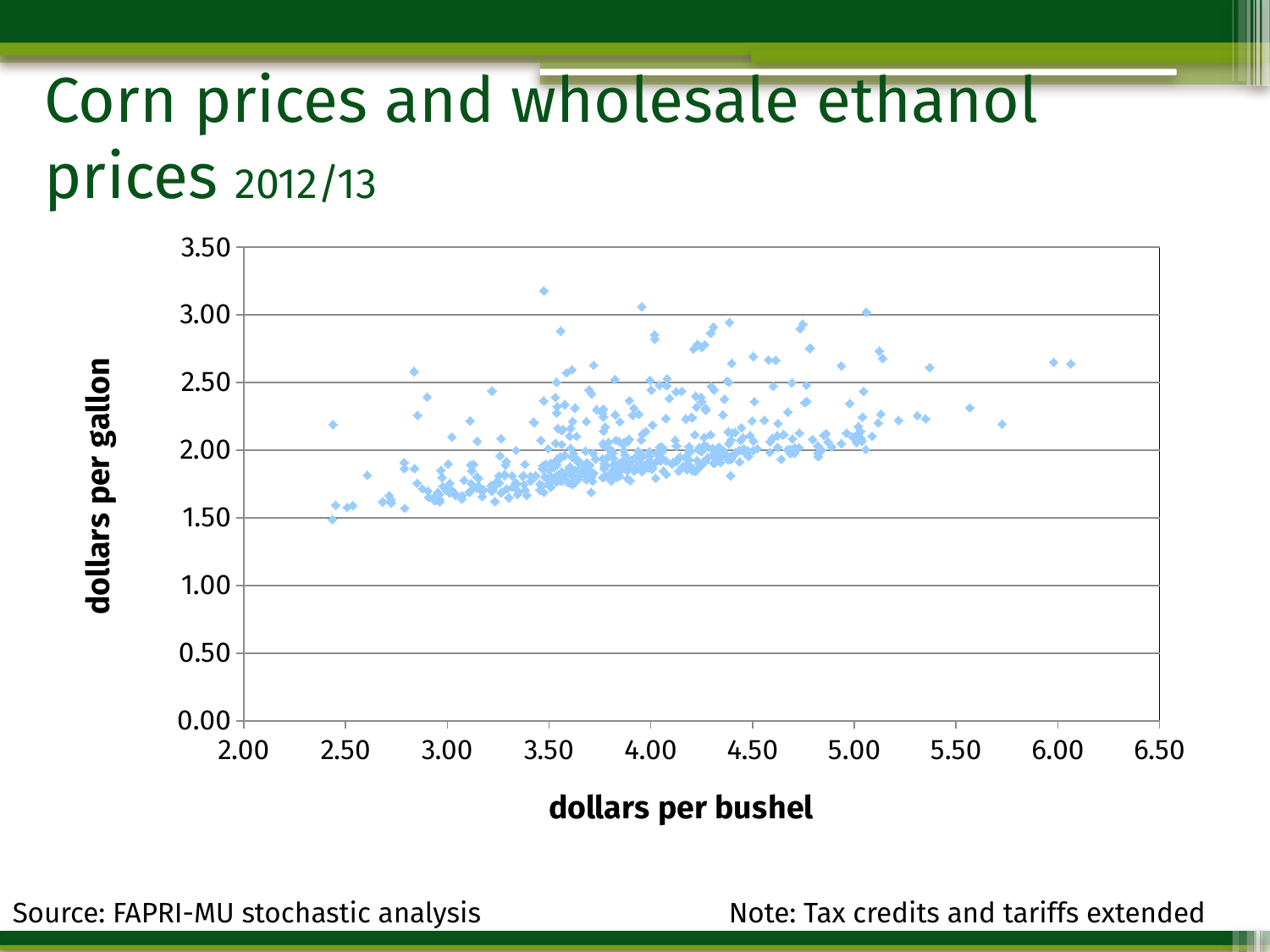

# Corn prices and wholesale ethanol prices 2012/13

### Chart

| Category |  |
|---|---|
Source: FAPRI-MU stochastic analysis  		           Note: Tax credits and tariffs extended